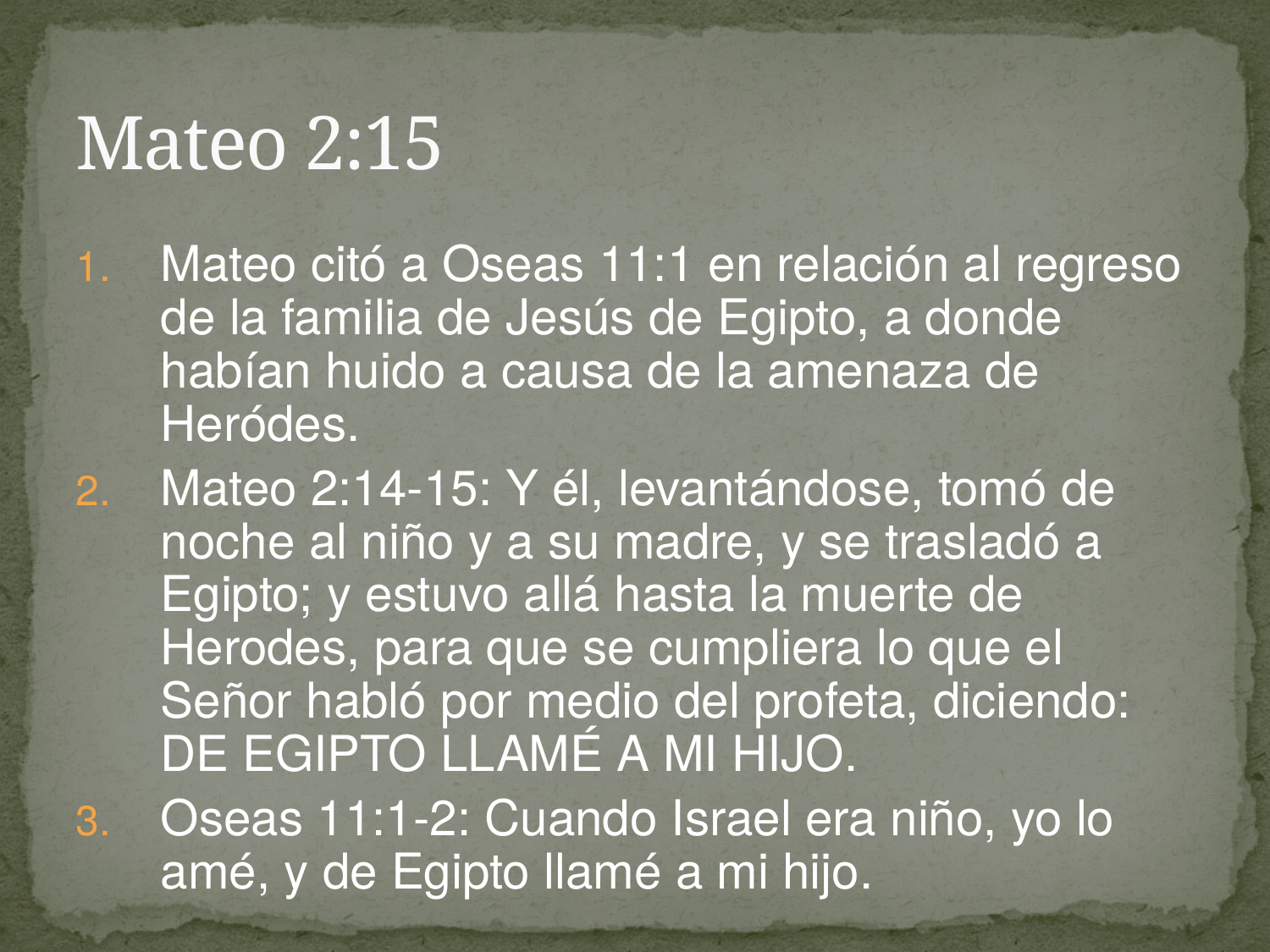

# Mateo 2:15
Mateo citó a Oseas 11:1 en relación al regreso de la familia de Jesús de Egipto, a donde habían huido a causa de la amenaza de Heródes.
Mateo 2:14-15: Y él, levantándose, tomó de noche al niño y a su madre, y se trasladó a Egipto; y estuvo allá hasta la muerte de Herodes, para que se cumpliera lo que el Señor habló por medio del profeta, diciendo: DE EGIPTO LLAMÉ A MI HIJO.
Oseas 11:1-2: Cuando Israel era niño, yo lo amé, y de Egipto llamé a mi hijo.